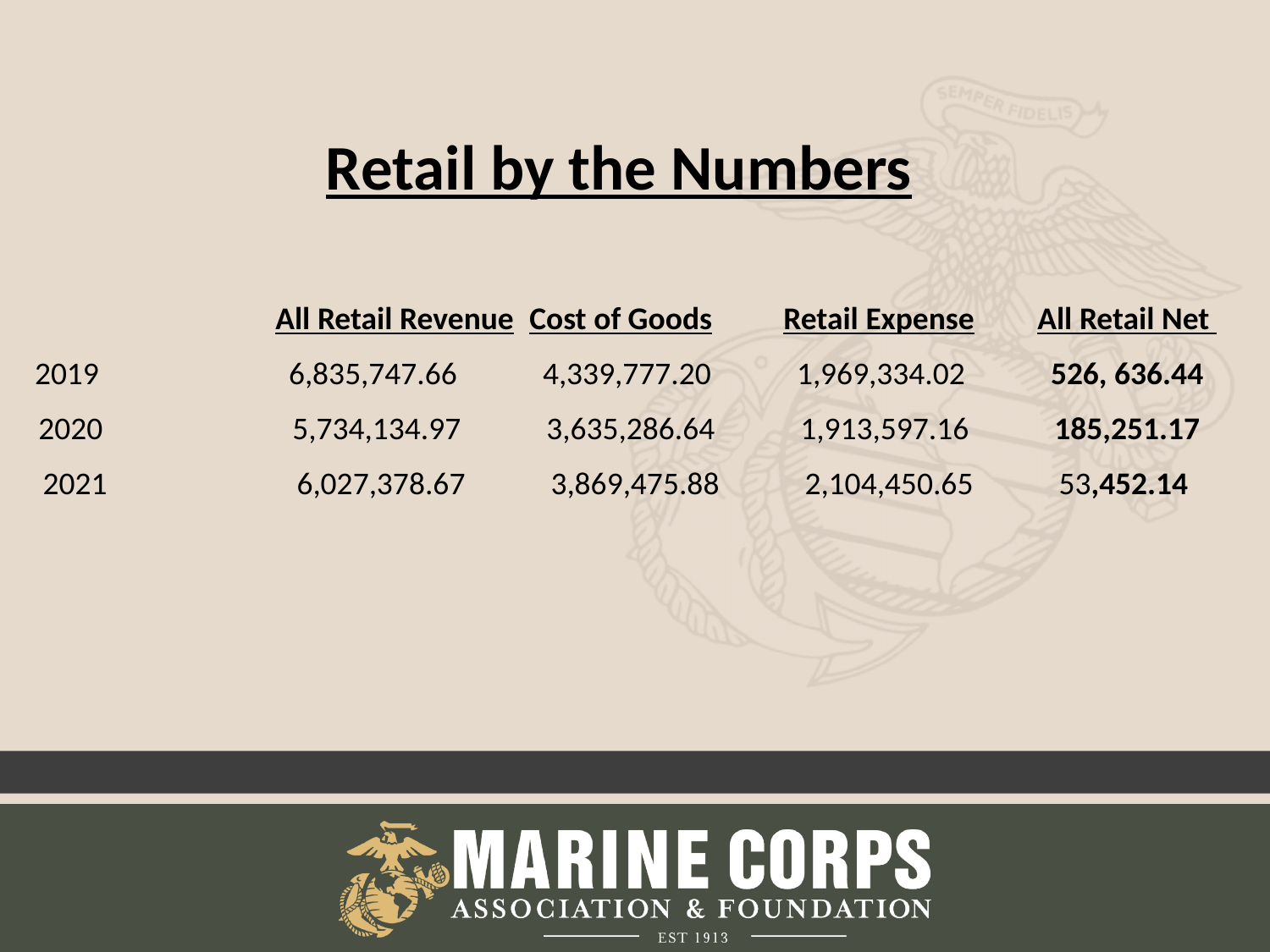

Retail by the Numbers

		All Retail Revenue	Cost of Goods	Retail Expense	All Retail Net
2019		6,835,747.66	4,339,777.20	1,969,334.02	526, 636.44
2020		5,734,134.97	3,635,286.64	1,913,597.16	185,251.17
2021		6,027,378.67	3,869,475.88	2,104,450.65	53,452.14